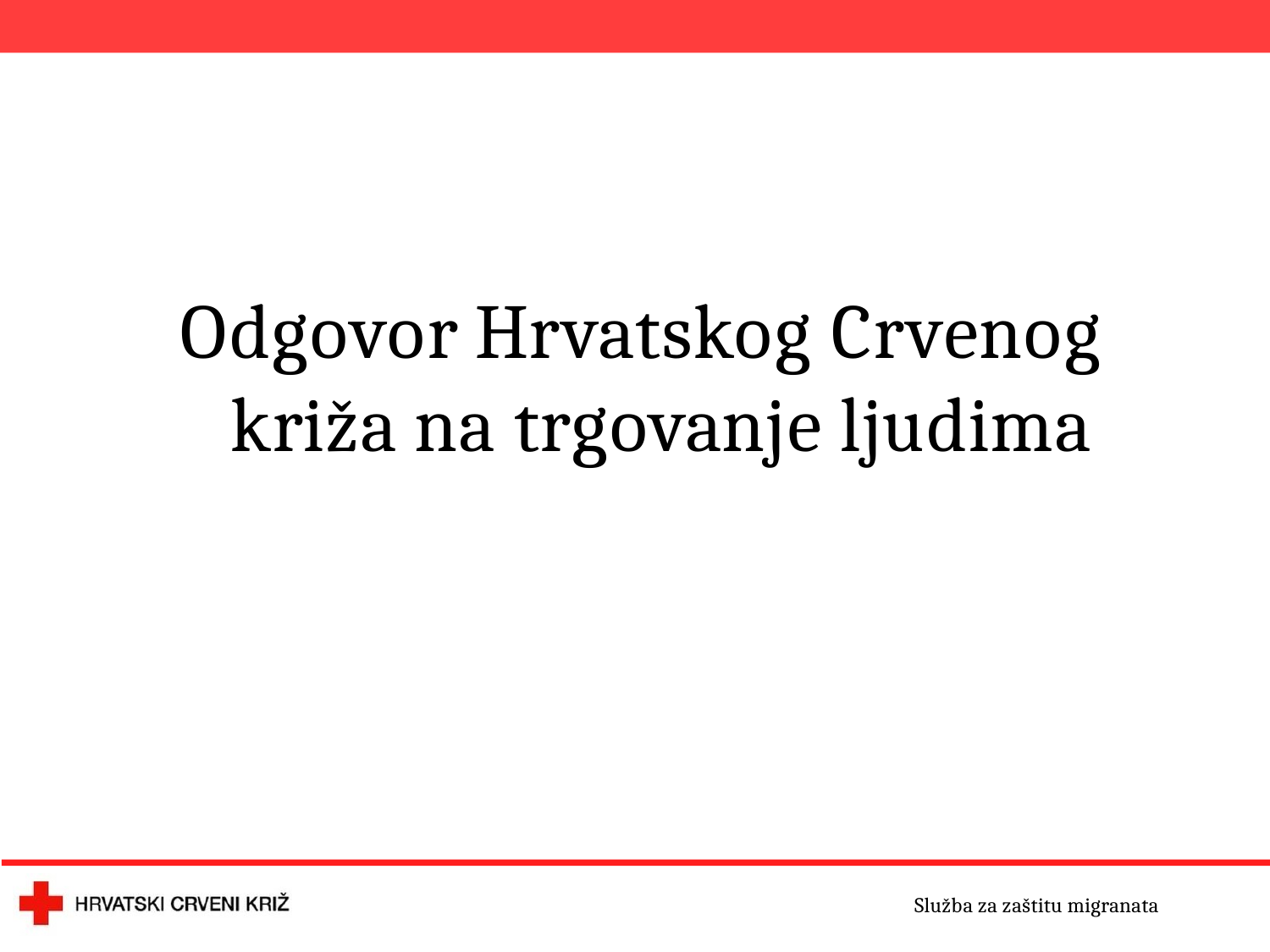

# Odgovor Hrvatskog Crvenog
križa na trgovanje ljudima

Služba za zaštitu migranata